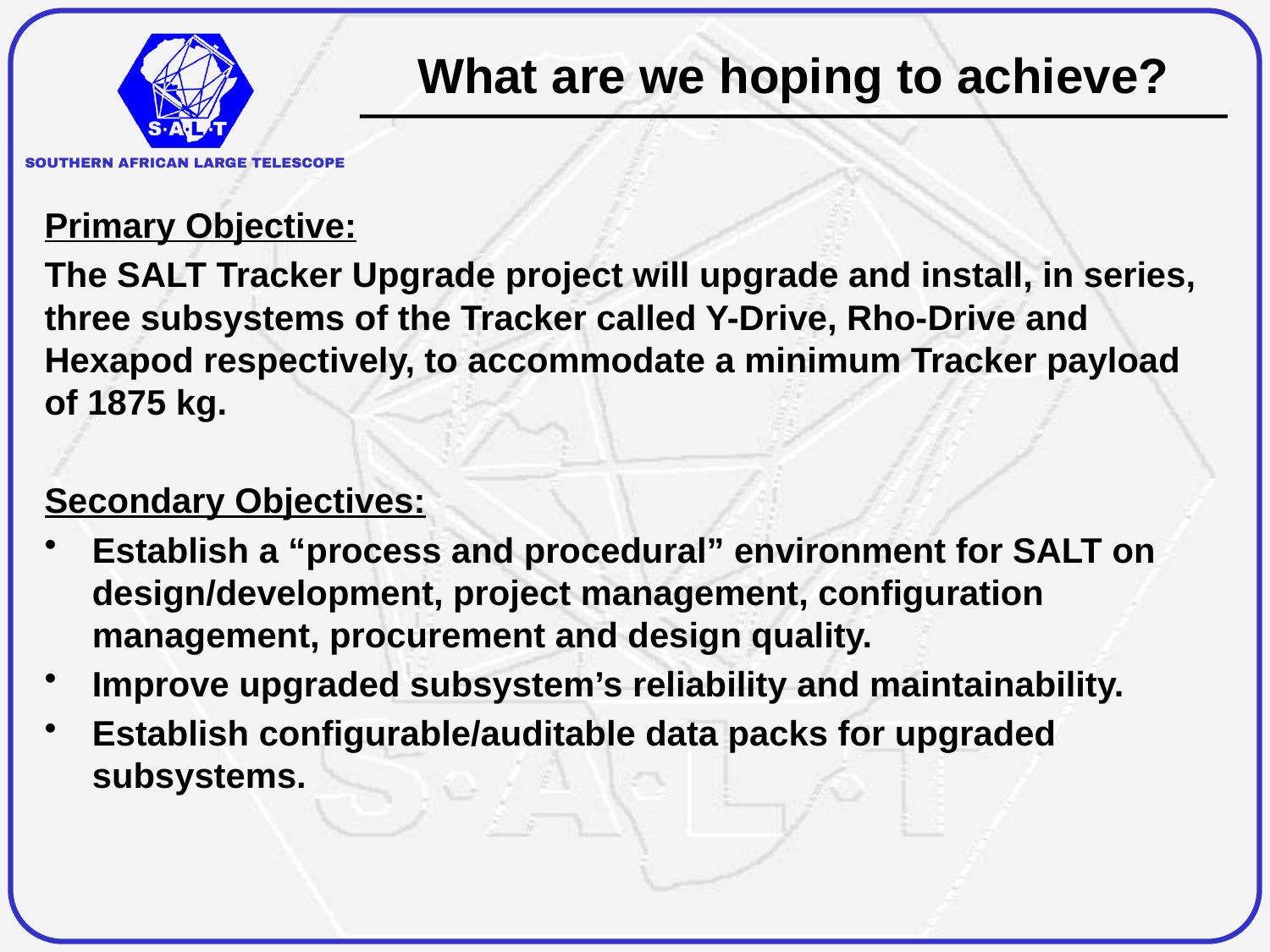

# What are we hoping to achieve?
Primary Objective:
The SALT Tracker Upgrade project will upgrade and install, in series, three subsystems of the Tracker called Y-Drive, Rho-Drive and Hexapod respectively, to accommodate a minimum Tracker payload of 1875 kg.

Secondary Objectives:
Establish a “process and procedural” environment for SALT on design/development, project management, configuration management, procurement and design quality.
Improve upgraded subsystem’s reliability and maintainability.
Establish configurable/auditable data packs for upgraded subsystems.